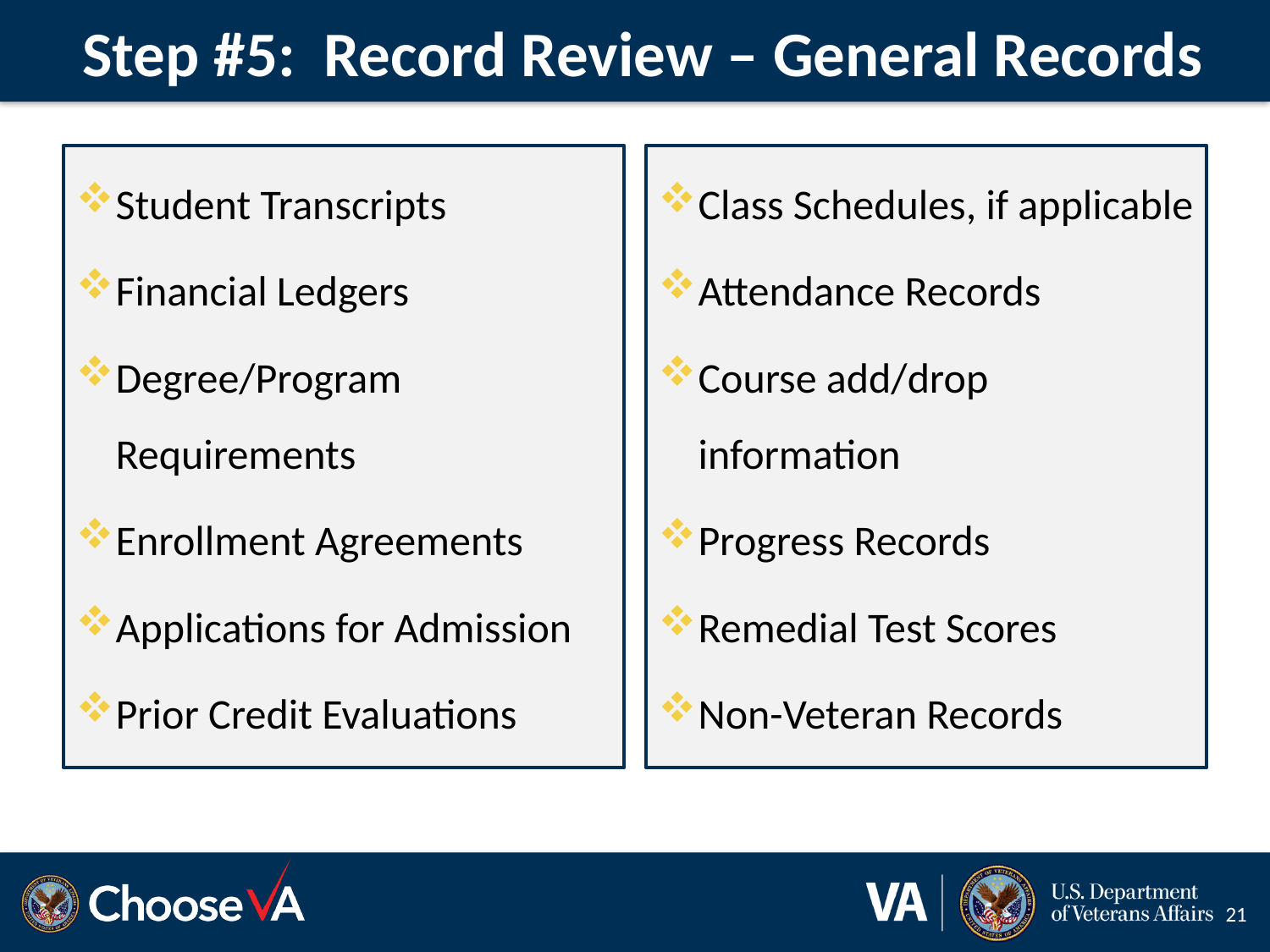

# Step #5:  Record Review – General Records
Student Transcripts
Financial Ledgers
Degree/Program Requirements
Enrollment Agreements
Applications for Admission
Prior Credit Evaluations
Class Schedules, if applicable
Attendance Records
Course add/drop information
Progress Records
Remedial Test Scores
Non-Veteran Records

21